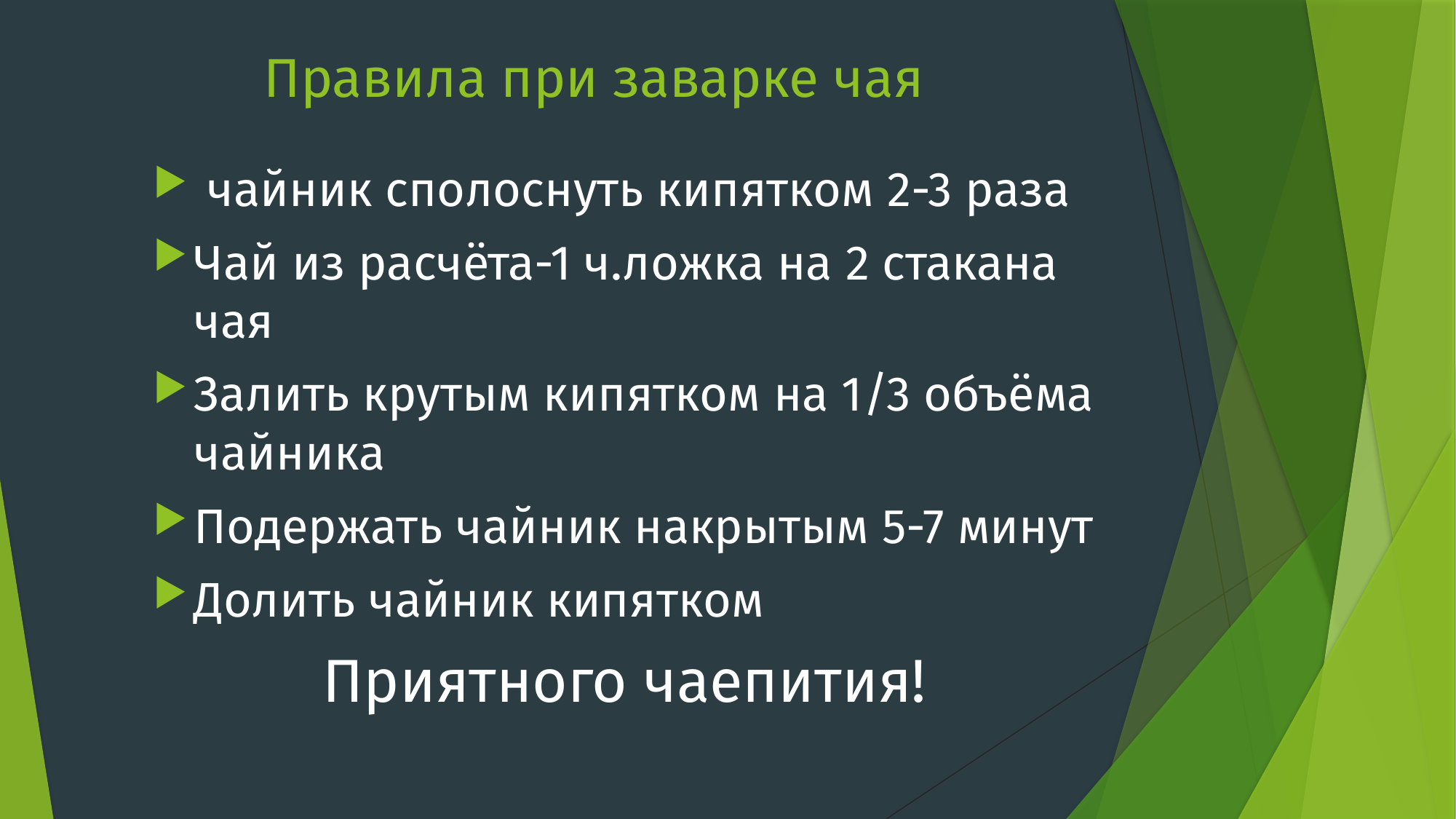

# Правила при заварке чая
 чайник сполоснуть кипятком 2-3 раза
Чай из расчёта-1 ч.ложка на 2 стакана чая
Залить крутым кипятком на 1/3 объёма чайника
Подержать чайник накрытым 5-7 минут
Долить чайник кипятком
Приятного чаепития!